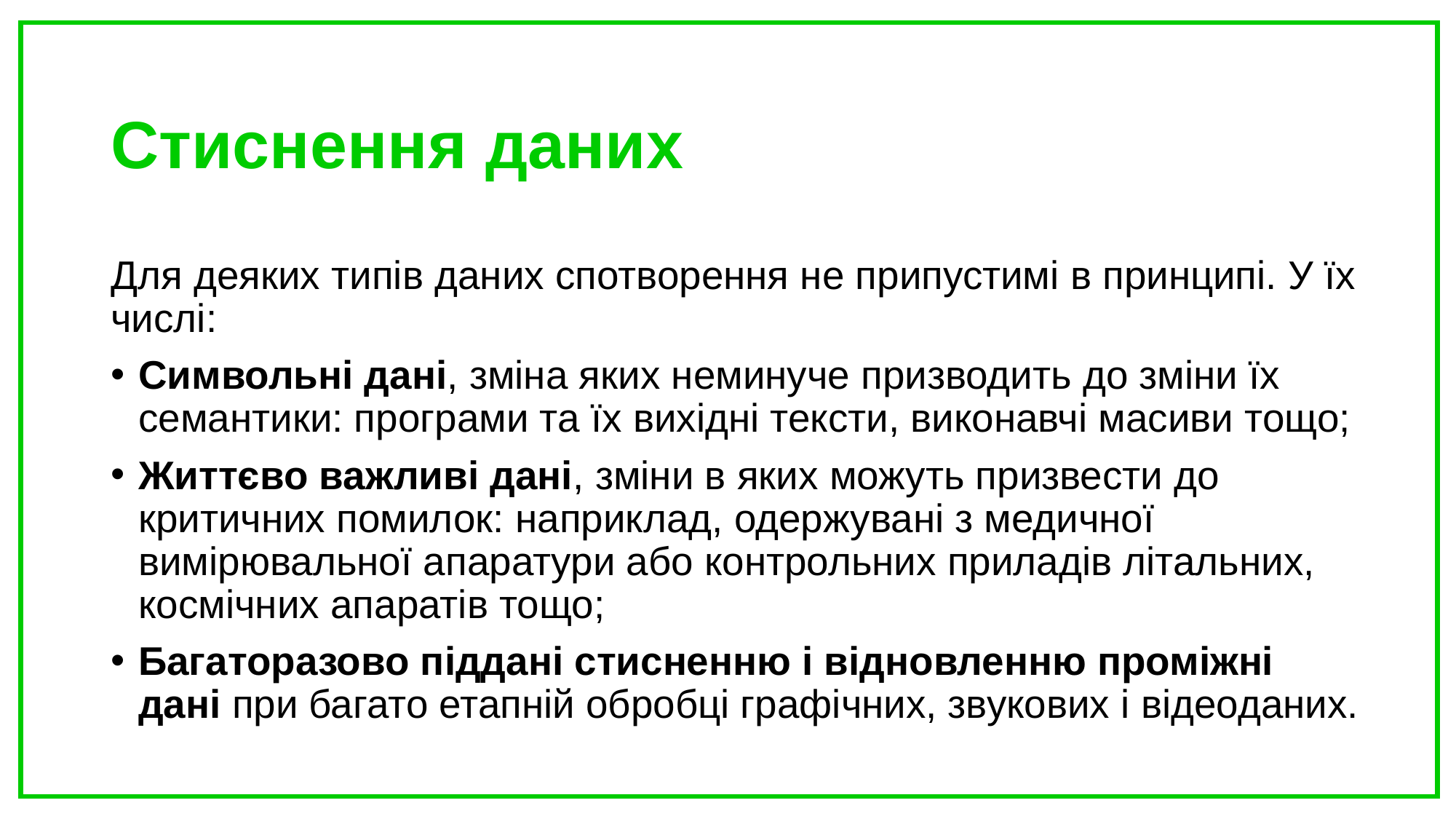

# Стиснення даних
Для деяких типів даних спотворення не припустимі в принципі. У їх числі:
Символьні дані, зміна яких неминуче призводить до зміни їх семантики: програми та їх вихідні тексти, виконавчі масиви тощо;
Життєво важливі дані, зміни в яких можуть призвести до критичних помилок: наприклад, одержувані з медичної вимірювальної апаратури або контрольних приладів літальних, космічних апаратів тощо;
Багаторазово піддані стисненню і відновленню проміжні дані при багато етапній обробці графічних, звукових і відеоданих.